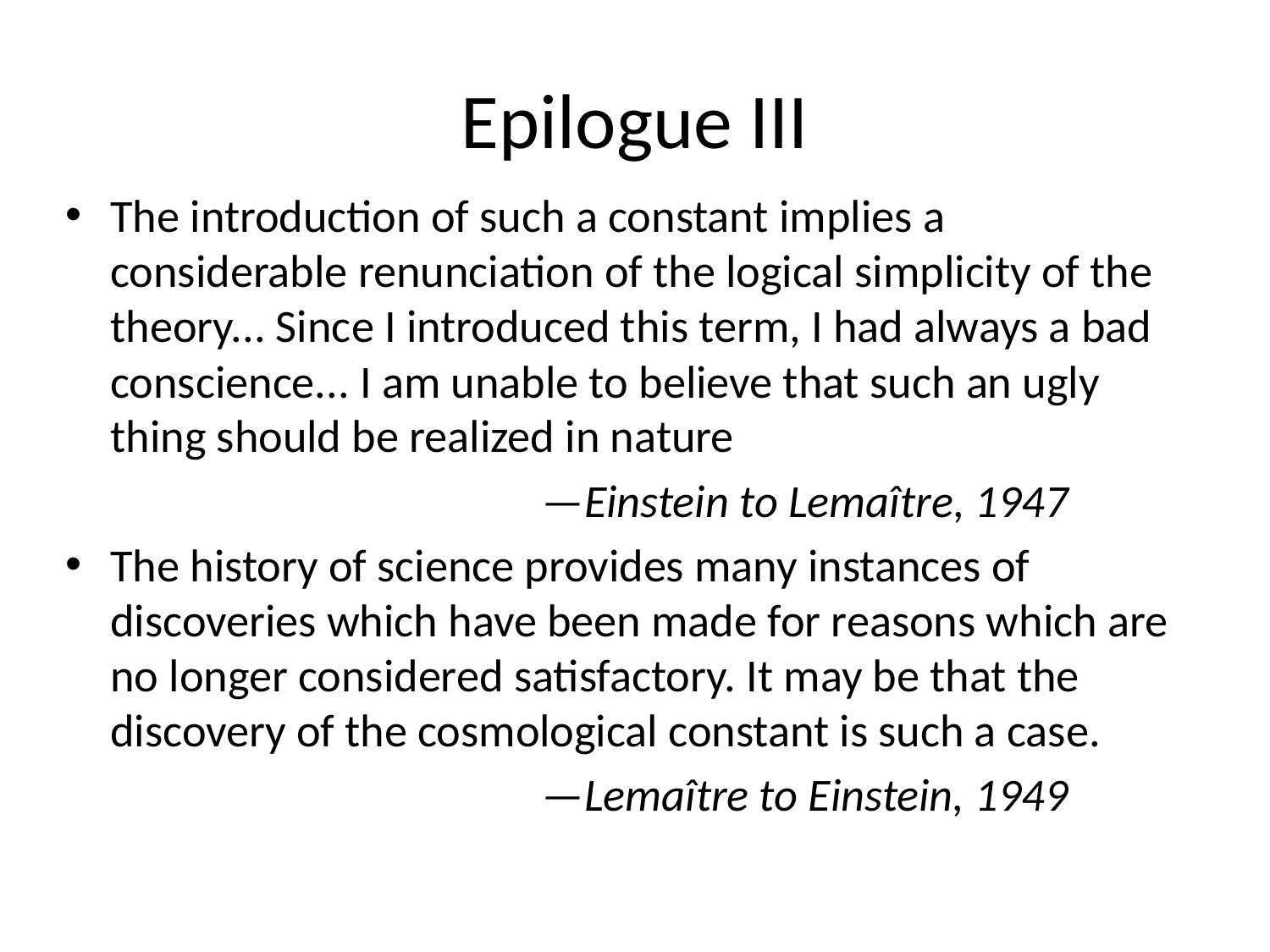

# Epilogue III
The introduction of such a constant implies a considerable renunciation of the logical simplicity of the theory... Since I introduced this term, I had always a bad conscience... I am unable to believe that such an ugly thing should be realized in nature
                                              —Einstein to Lemaître, 1947
The history of science provides many instances of discoveries which have been made for reasons which are no longer considered satisfactory. It may be that the discovery of the cosmological constant is such a case.
                                              —Lemaître to Einstein, 1949